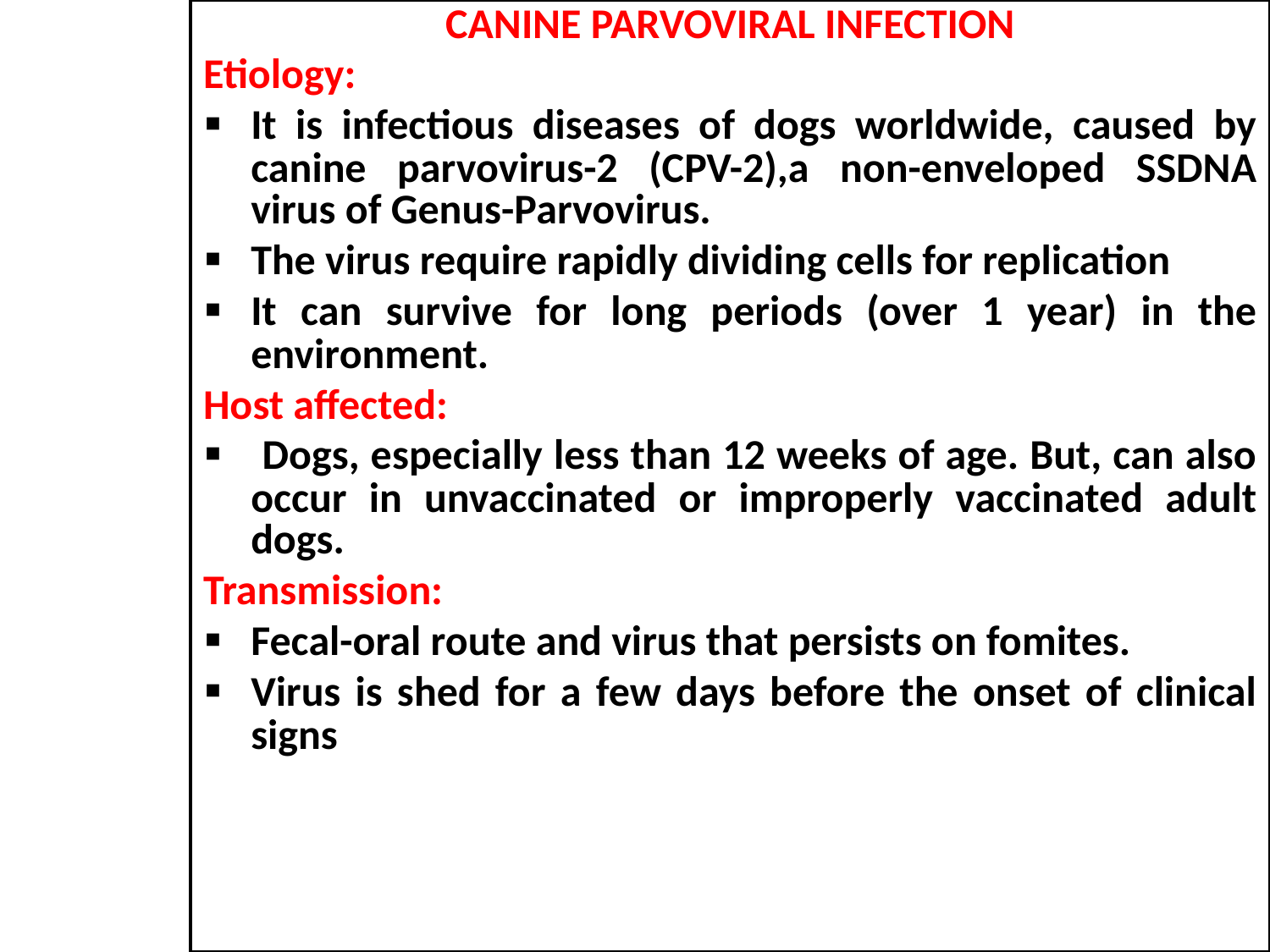

CANINE PARVOVIRAL INFECTION
Etiology:
It is infectious diseases of dogs worldwide, caused by canine parvovirus-2 (CPV-2),a non-enveloped SSDNA virus of Genus-Parvovirus.
The virus require rapidly dividing cells for replication
It can survive for long periods (over 1 year) in the environment.
Host affected:
 Dogs, especially less than 12 weeks of age. But, can also occur in unvaccinated or improperly vaccinated adult dogs.
Transmission:
Fecal-oral route and virus that persists on fomites.
Virus is shed for a few days before the onset of clinical signs